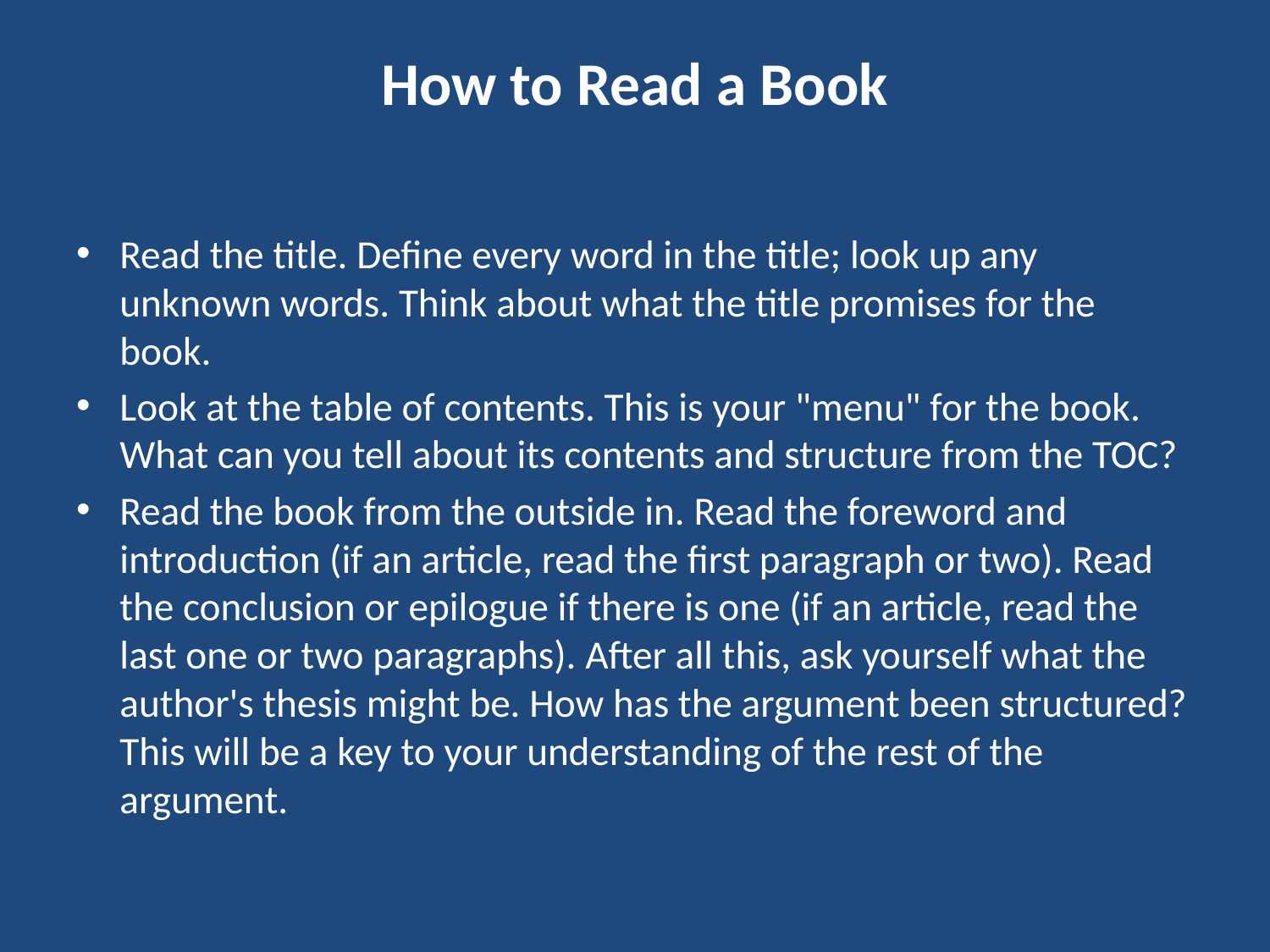

# How to Read a Book
Read the title. Define every word in the title; look up any unknown words. Think about what the title promises for the book.
Look at the table of contents. This is your "menu" for the book. What can you tell about its contents and structure from the TOC?
Read the book from the outside in. Read the foreword and introduction (if an article, read the first paragraph or two). Read the conclusion or epilogue if there is one (if an article, read the last one or two paragraphs). After all this, ask yourself what the author's thesis might be. How has the argument been structured? This will be a key to your understanding of the rest of the argument.